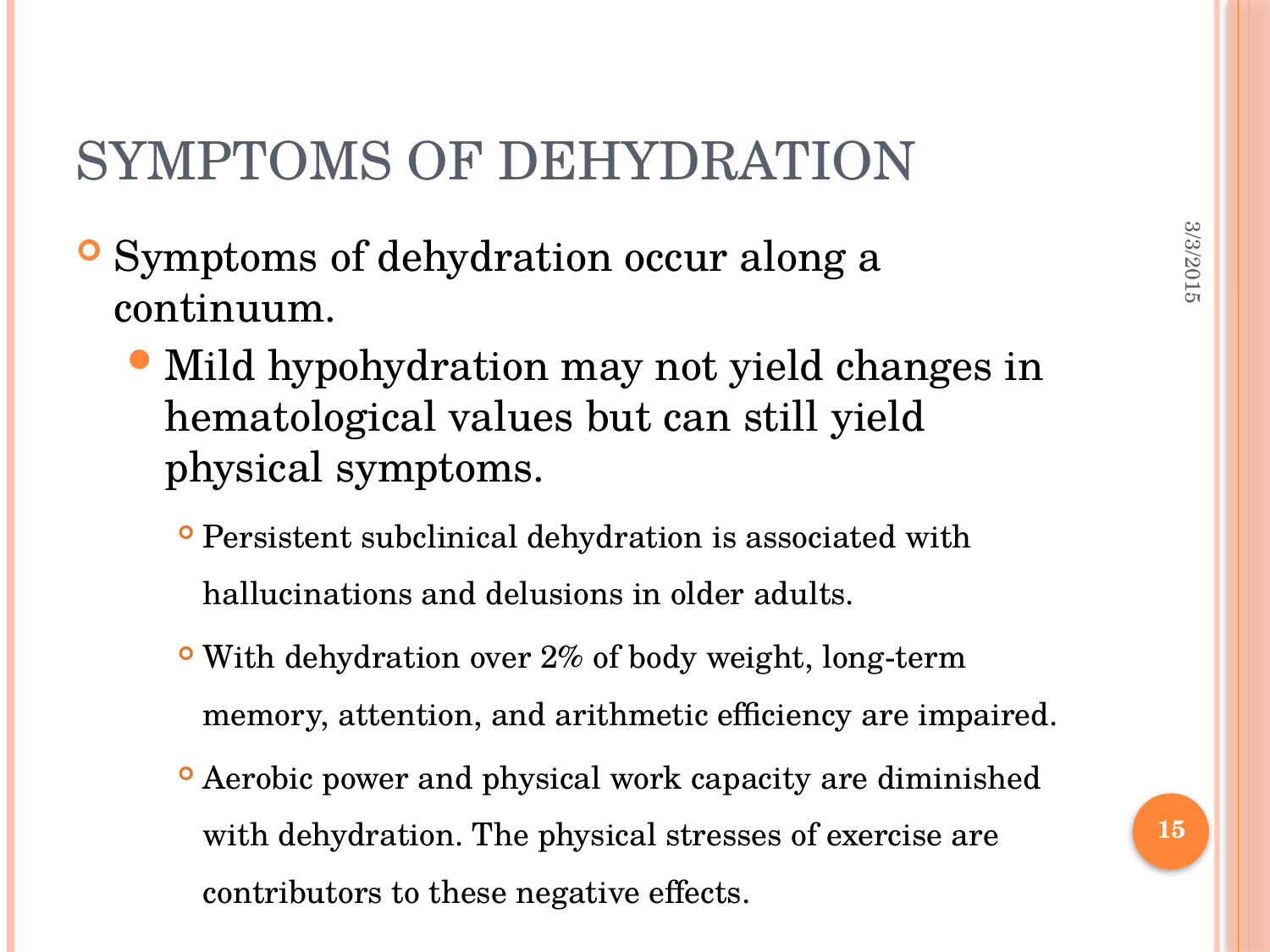

# Symptoms of dehydration
3/3/2015
Symptoms of dehydration occur along a continuum.
Mild hypohydration may not yield changes in hematological values but can still yield physical symptoms.
Persistent subclinical dehydration is associated with hallucinations and delusions in older adults.
With dehydration over 2% of body weight, long-term memory, attention, and arithmetic efficiency are impaired.
Aerobic power and physical work capacity are diminished with dehydration. The physical stresses of exercise are contributors to these negative effects.

15